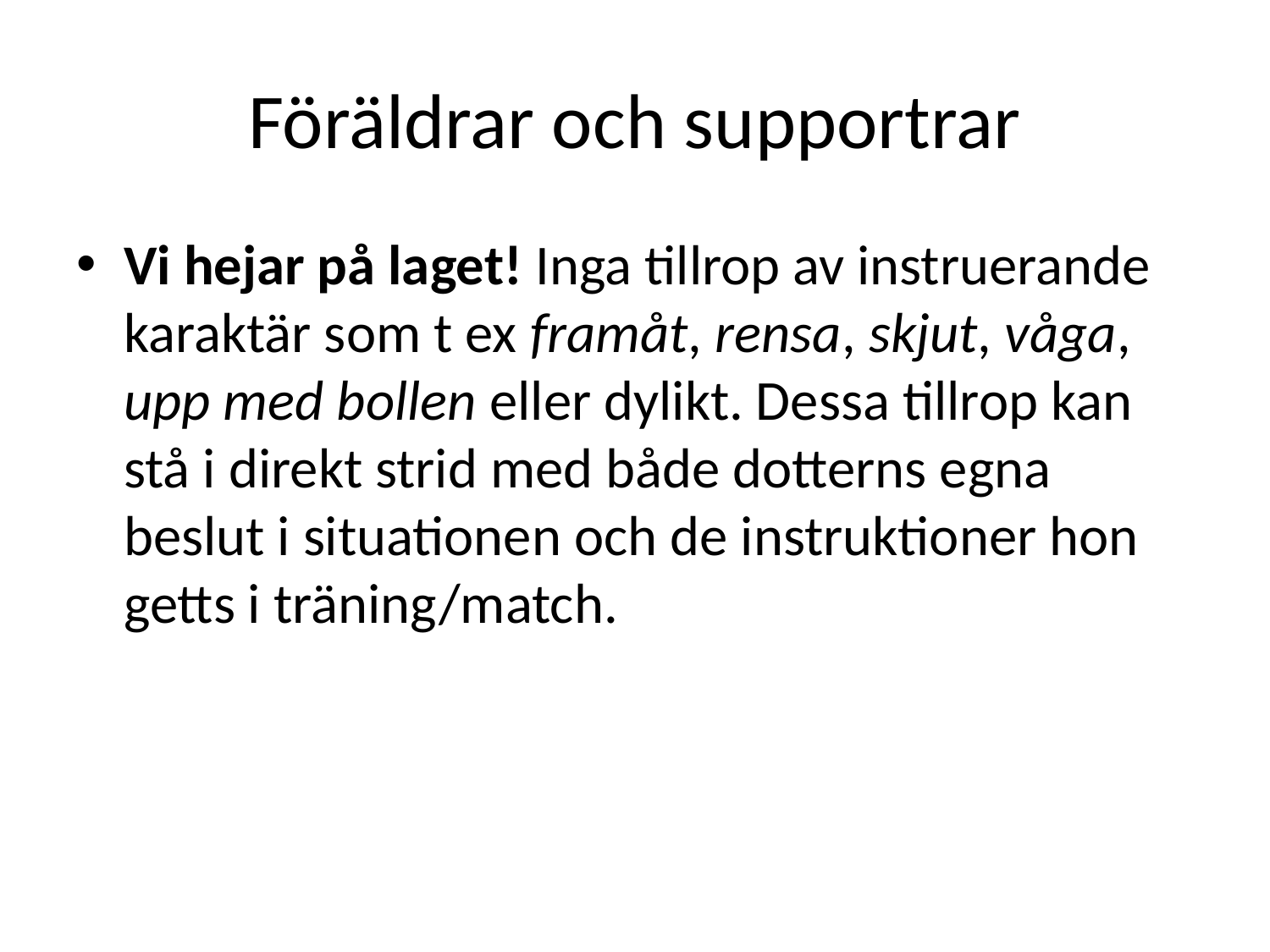

# Föräldrar och supportrar
Vi hejar på laget! Inga tillrop av instruerande karaktär som t ex framåt, rensa, skjut, våga, upp med bollen eller dylikt. Dessa tillrop kan stå i direkt strid med både dotterns egna beslut i situationen och de instruktioner hon getts i träning/match.